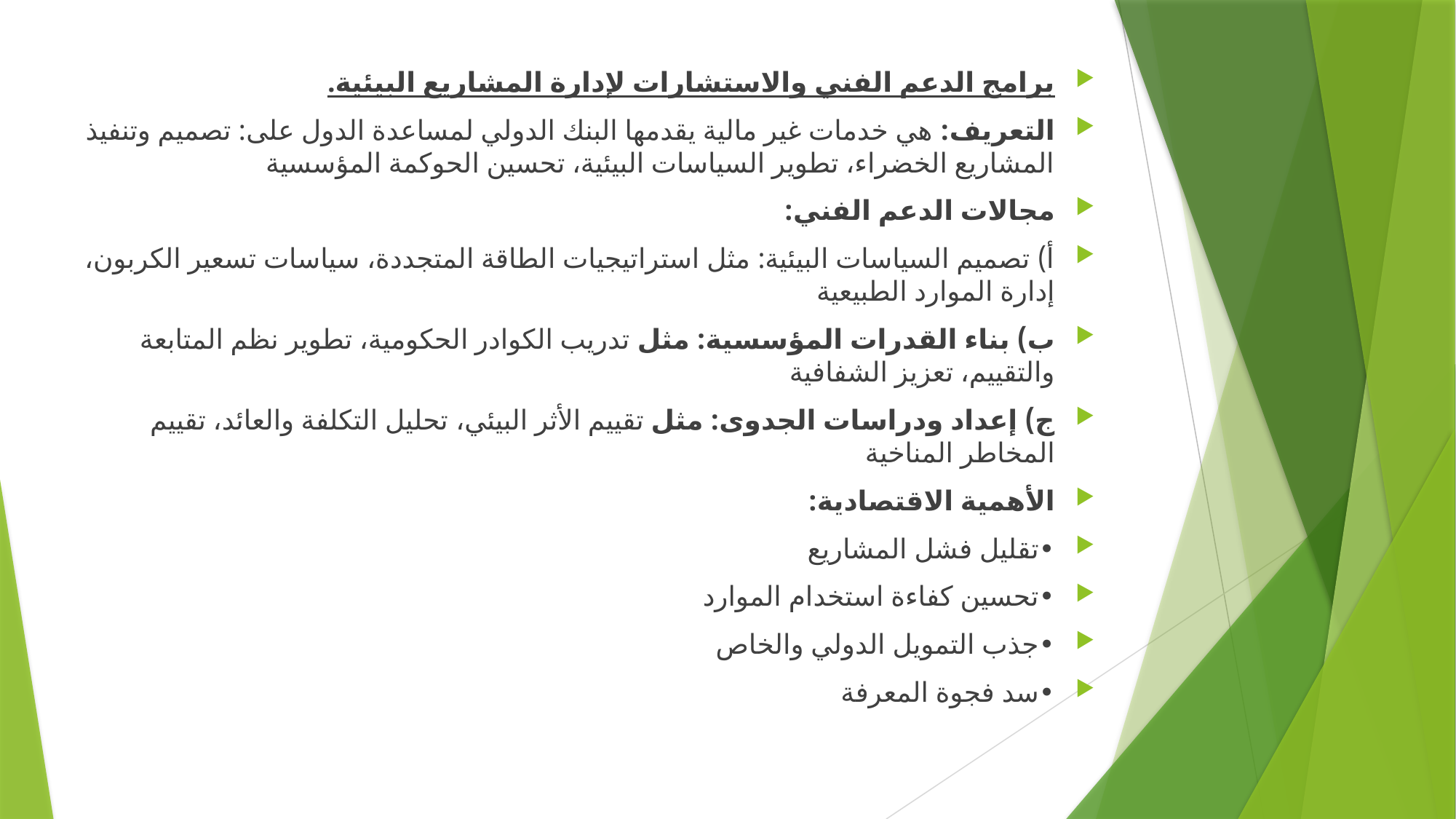

برامج الدعم الفني والاستشارات لإدارة المشاريع البيئية.
التعريف: هي خدمات غير مالية يقدمها البنك الدولي لمساعدة الدول على: تصميم وتنفيذ المشاريع الخضراء، تطوير السياسات البيئية، تحسين الحوكمة المؤسسية
مجالات الدعم الفني:
أ) تصميم السياسات البيئية: مثل استراتيجيات الطاقة المتجددة، سياسات تسعير الكربون، إدارة الموارد الطبيعية
ب) بناء القدرات المؤسسية: مثل تدريب الكوادر الحكومية، تطوير نظم المتابعة والتقييم، تعزيز الشفافية
ج) إعداد ودراسات الجدوى: مثل تقييم الأثر البيئي، 	تحليل التكلفة والعائد، تقييم المخاطر المناخية
الأهمية الاقتصادية:
•	تقليل فشل المشاريع
•	تحسين كفاءة استخدام الموارد
•	جذب التمويل الدولي والخاص
•	سد فجوة المعرفة